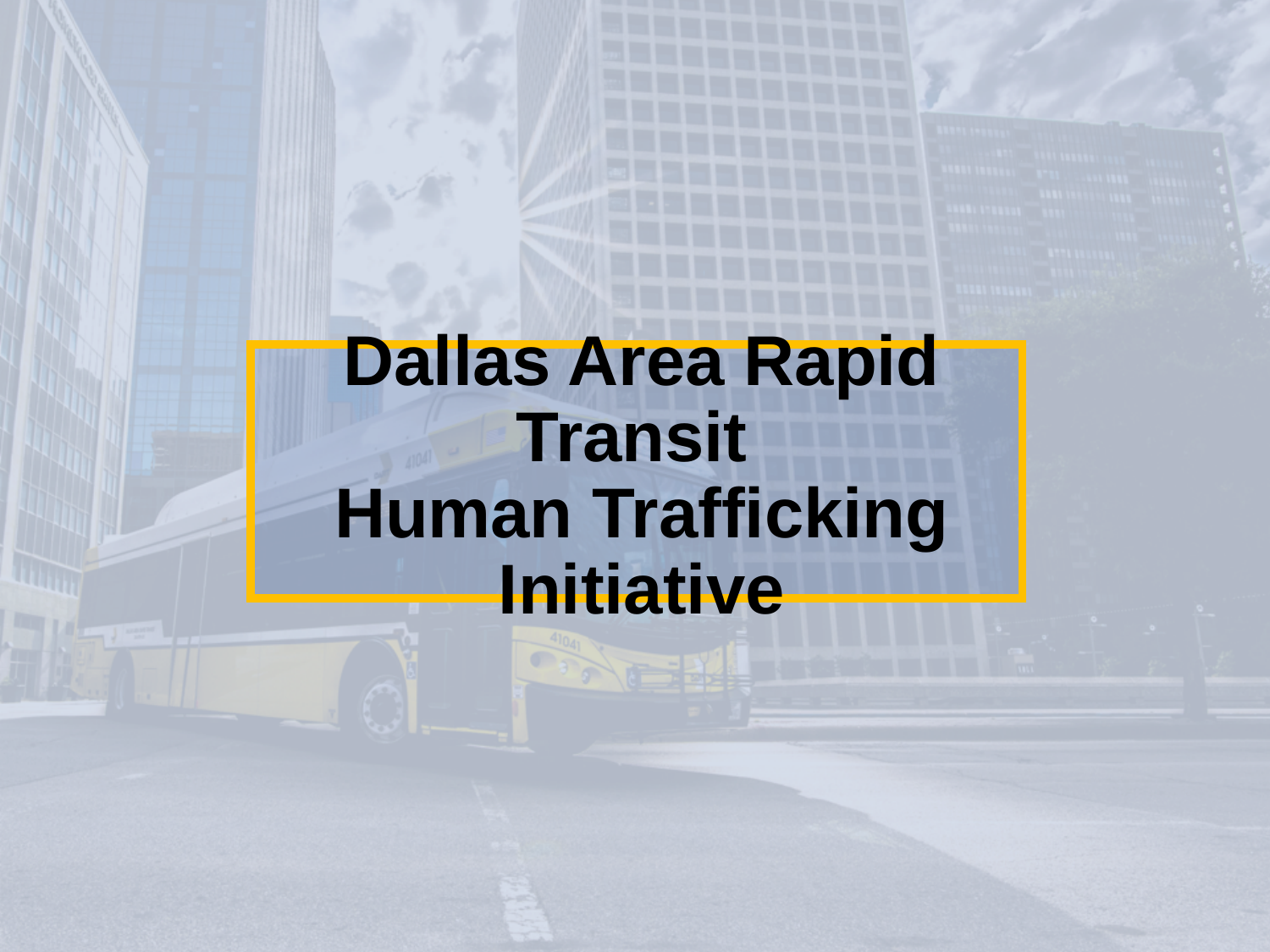

Dallas Area Rapid Transit 
Human Trafficking Initiative